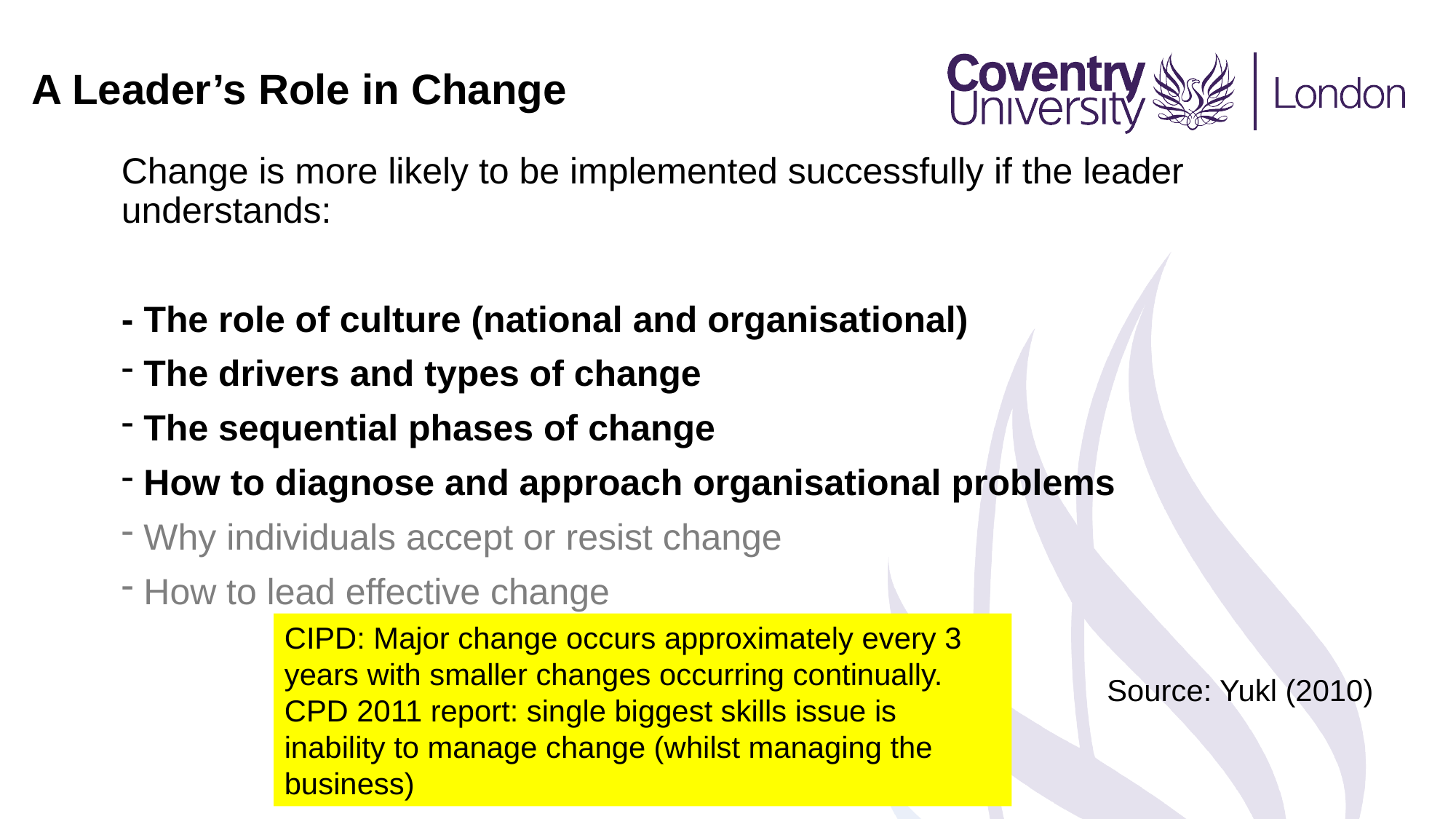

A Leader’s Role in Change
Change is more likely to be implemented successfully if the leader understands:

- The role of culture (national and organisational)
 The drivers and types of change
 The sequential phases of change
 How to diagnose and approach organisational problems
 Why individuals accept or resist change
 How to lead effective change

Source: Yukl (2010)
CIPD: Major change occurs approximately every 3 years with smaller changes occurring continually. CPD 2011 report: single biggest skills issue is inability to manage change (whilst managing the business)